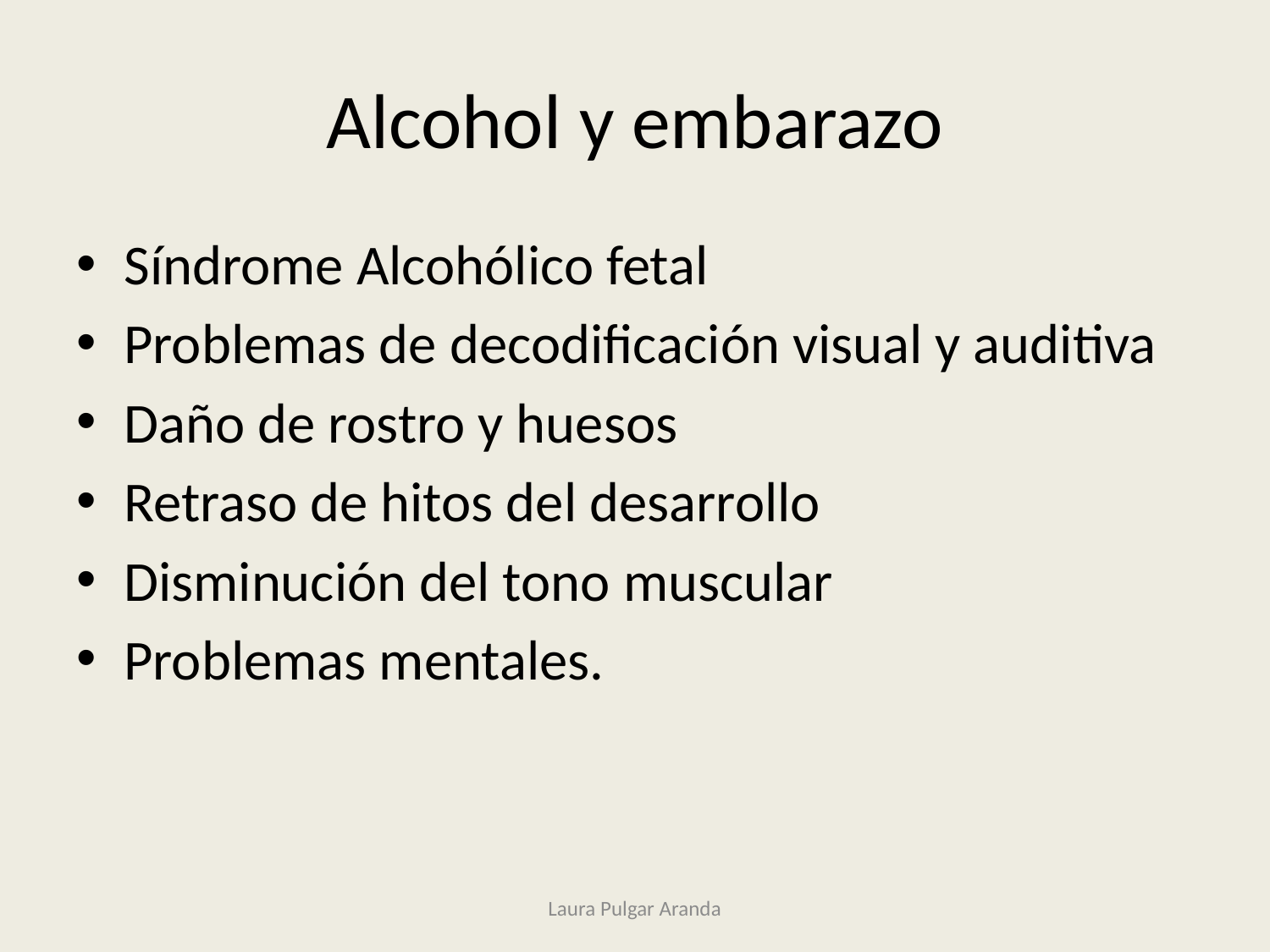

# Alcohol y embarazo
Síndrome Alcohólico fetal
Problemas de decodificación visual y auditiva
Daño de rostro y huesos
Retraso de hitos del desarrollo
Disminución del tono muscular
Problemas mentales.
Laura Pulgar Aranda